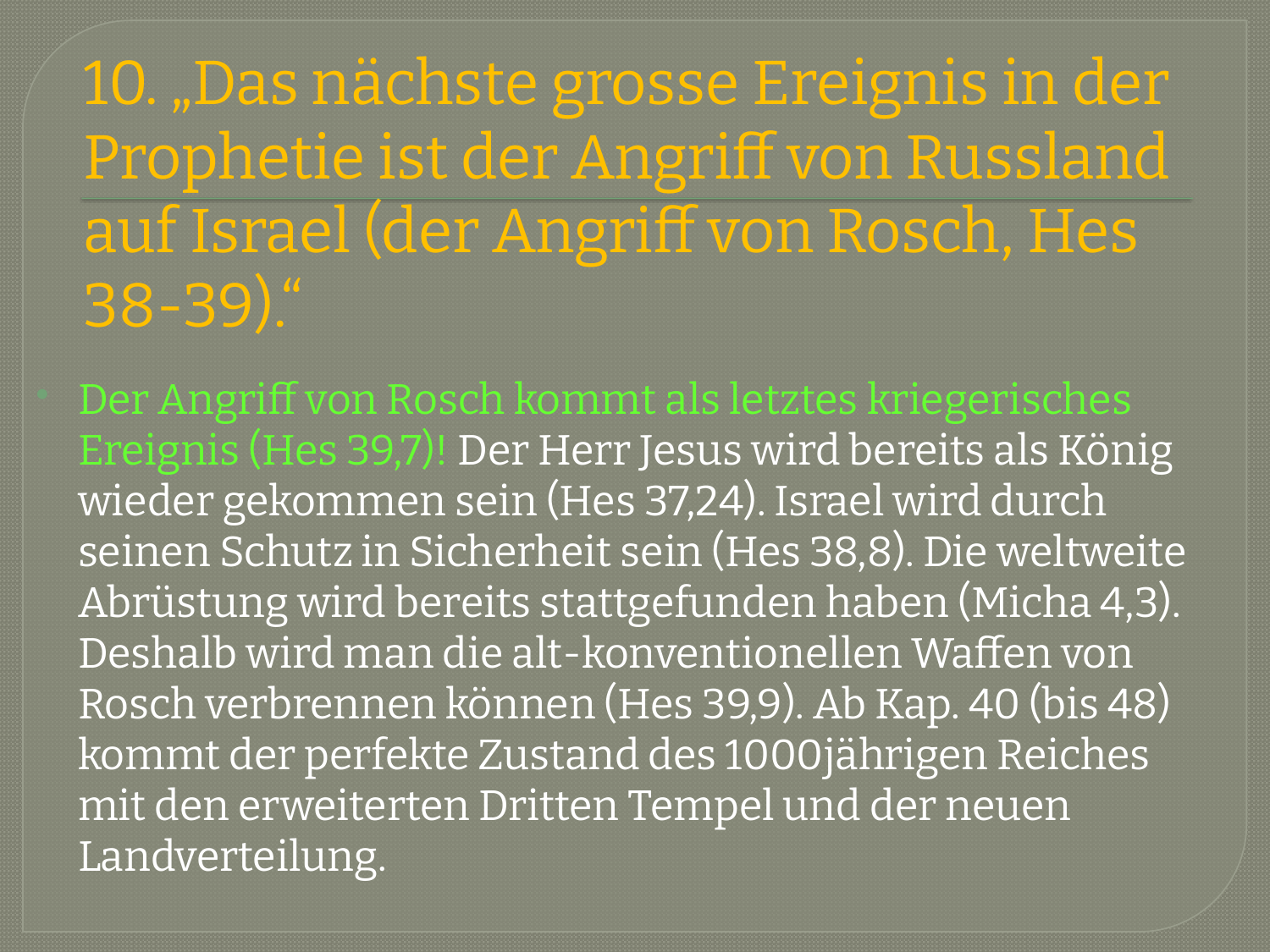

# 10. „Das nächste grosse Ereignis in der Prophetie ist der Angriff von Russland auf Israel (der Angriff von Rosch, Hes 38-39).“
Der Angriff von Rosch kommt als letztes kriegerisches Ereignis (Hes 39,7)! Der Herr Jesus wird bereits als König wieder gekommen sein (Hes 37,24). Israel wird durch seinen Schutz in Sicherheit sein (Hes 38,8). Die weltweite Abrüstung wird bereits stattgefunden haben (Micha 4,3). Deshalb wird man die alt-konventionellen Waffen von Rosch verbrennen können (Hes 39,9). Ab Kap. 40 (bis 48) kommt der perfekte Zustand des 1000jährigen Reiches mit den erweiterten Dritten Tempel und der neuen Landverteilung.